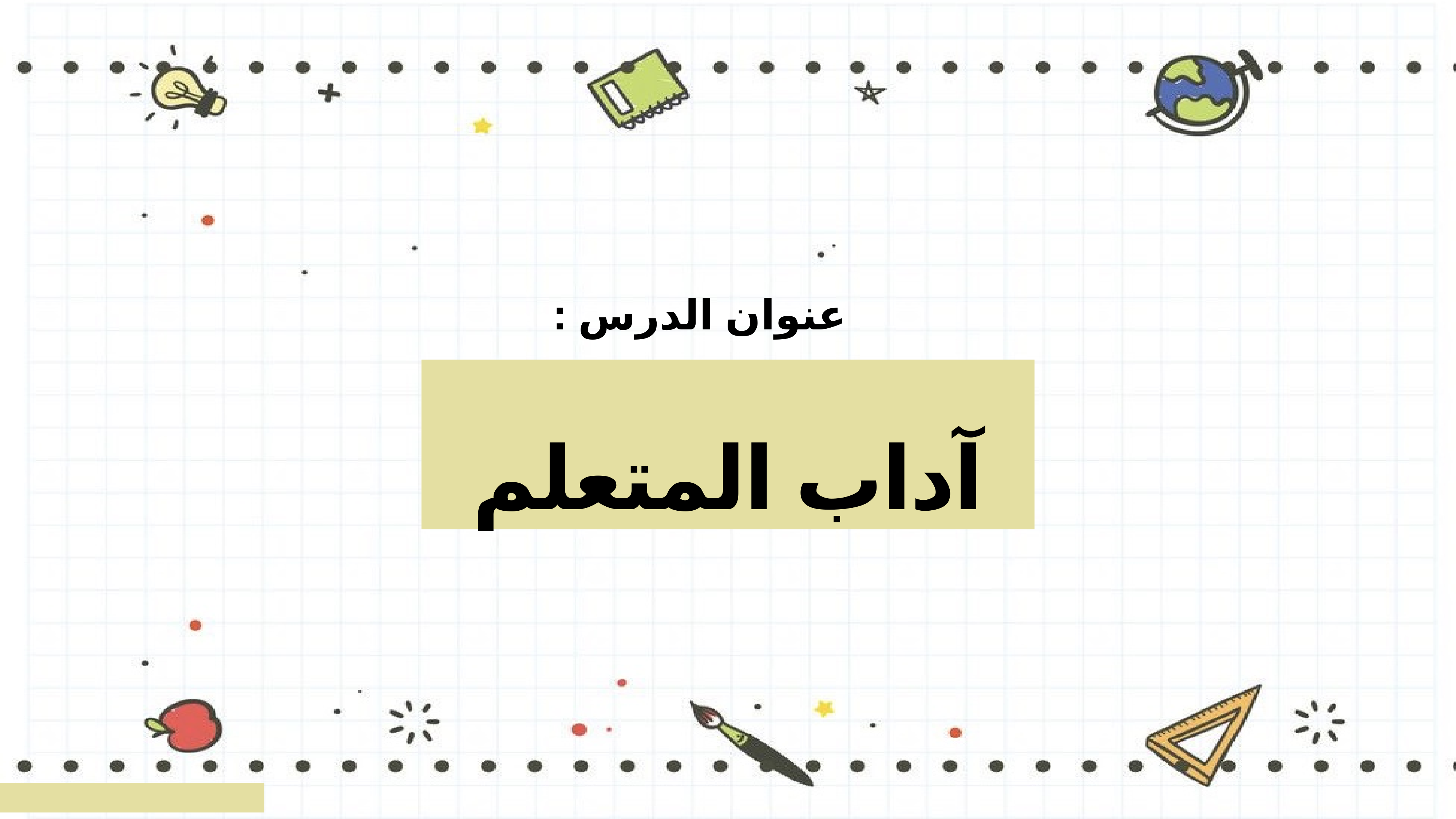

عنوان الدرس :
# آداب المتعلم
    صفحة ١٠١